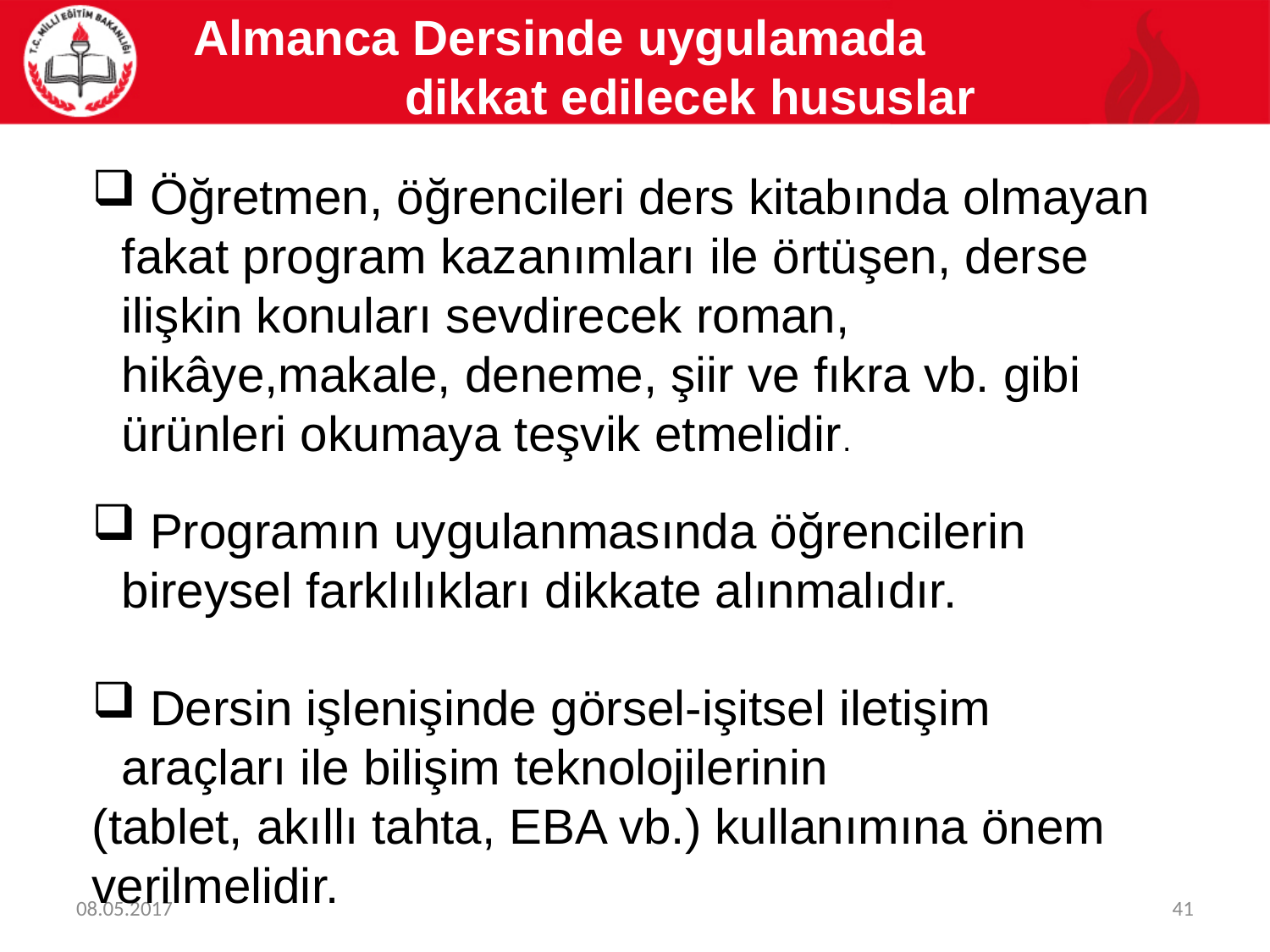

Almanca Dersinde uygulamada                    dikkat edilecek hususlar
 Öğretmen, öğrencileri ders kitabında olmayan fakat program kazanımları ile örtüşen, derse ilişkin konuları sevdirecek roman, hikâye,makale, deneme, şiir ve fıkra vb. gibi ürünleri okumaya teşvik etmelidir.

 Programın uygulanmasında öğrencilerin bireysel farklılıkları dikkate alınmalıdır.

 Dersin işlenişinde görsel-işitsel iletişim araçları ile bilişim teknolojilerinin
(tablet, akıllı tahta, EBA vb.) kullanımına önem verilmelidir.
08.05.2017
41